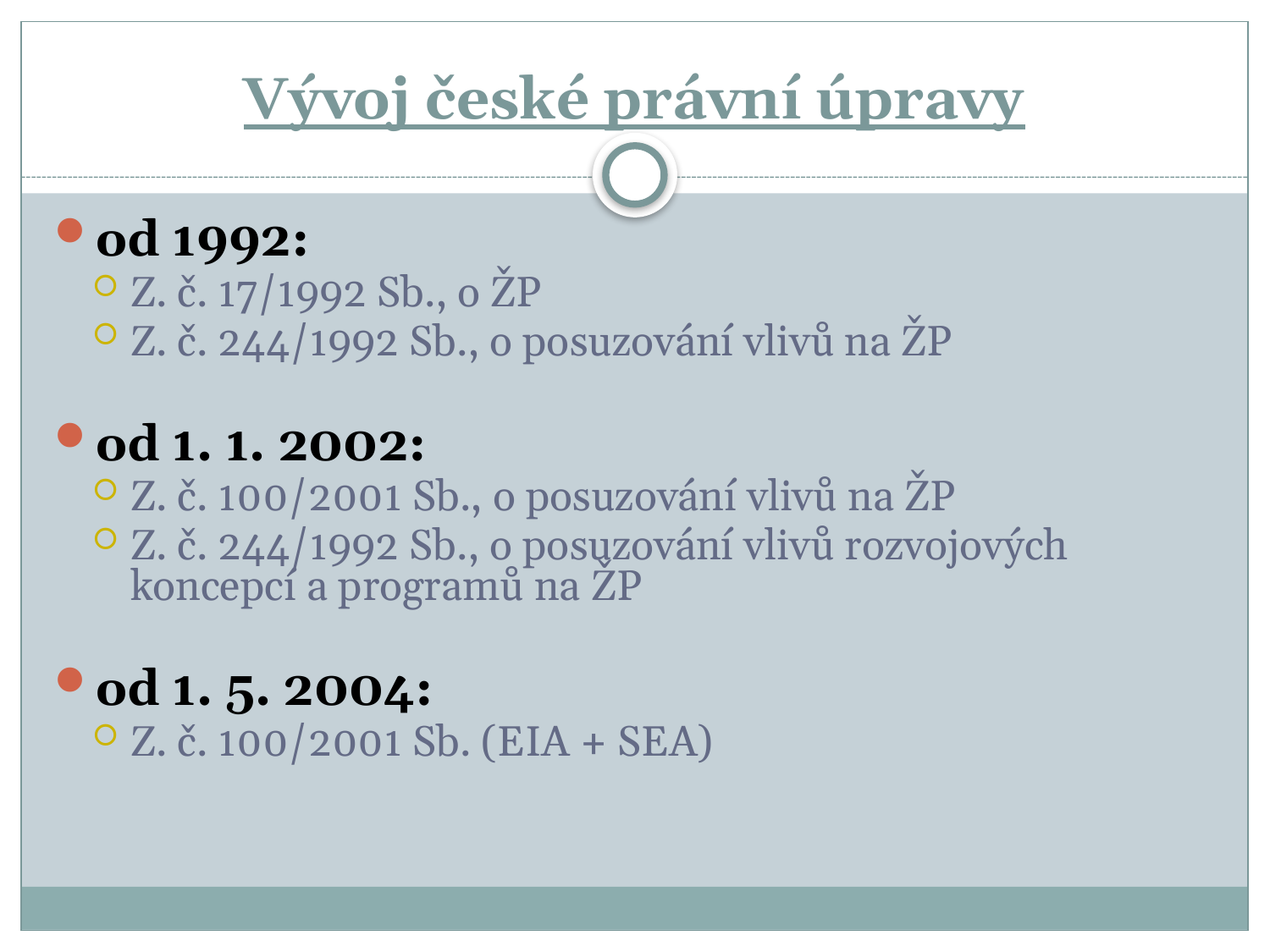

# Vývoj české právní úpravy
od 1992:
Z. č. 17/1992 Sb., o ŽP
Z. č. 244/1992 Sb., o posuzování vlivů na ŽP

od 1. 1. 2002:
Z. č. 100/2001 Sb., o posuzování vlivů na ŽP
Z. č. 244/1992 Sb., o posuzování vlivů rozvojových koncepcí a programů na ŽP

od 1. 5. 2004:
Z. č. 100/2001 Sb. (EIA + SEA)